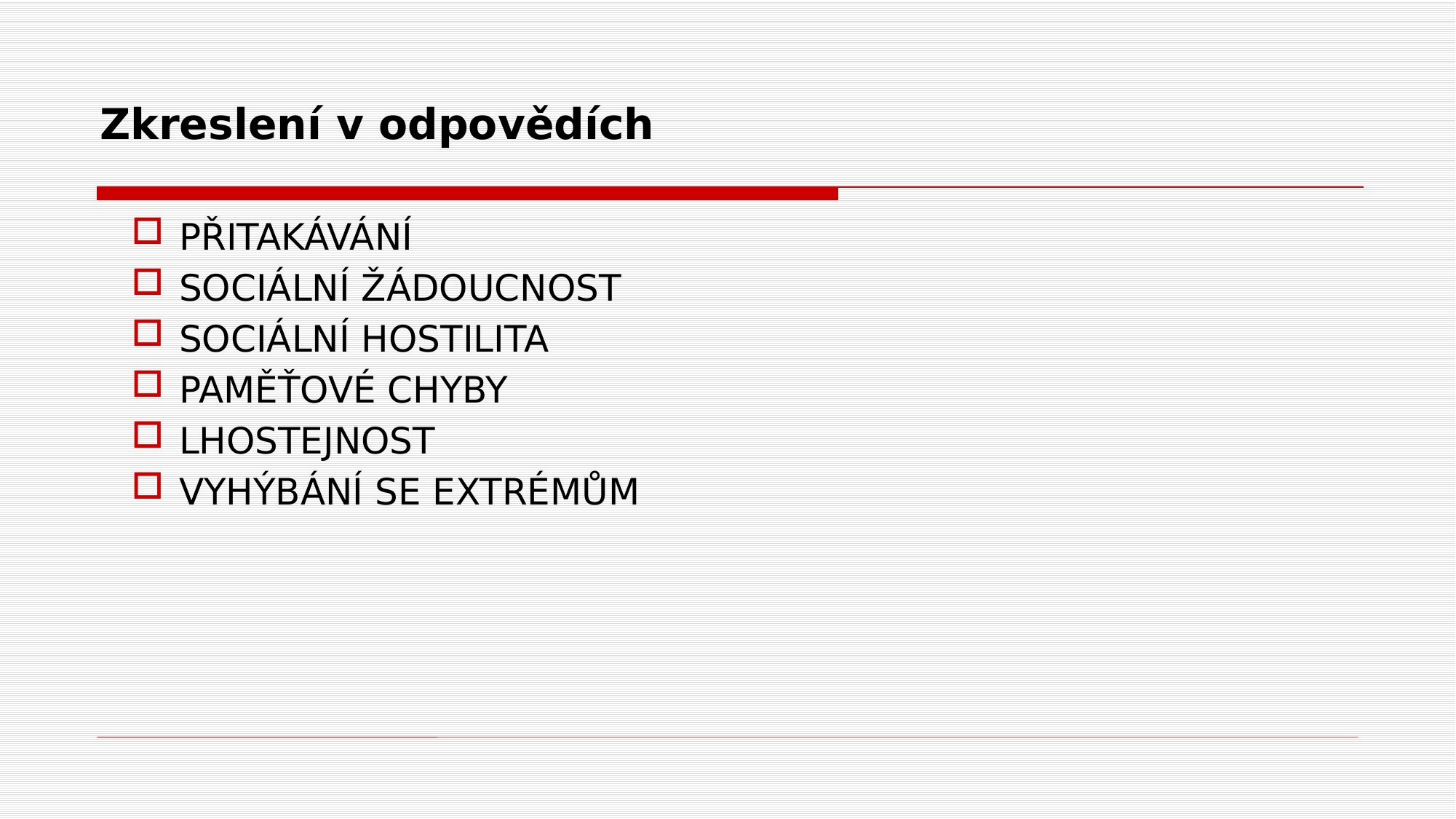

Zkreslení v odpovědích
PŘITAKÁVÁNÍ
SOCIÁLNÍ ŽÁDOUCNOST
SOCIÁLNÍ HOSTILITA
PAMĚŤOVÉ CHYBY
LHOSTEJNOST
VYHÝBÁNÍ SE EXTRÉMŮM